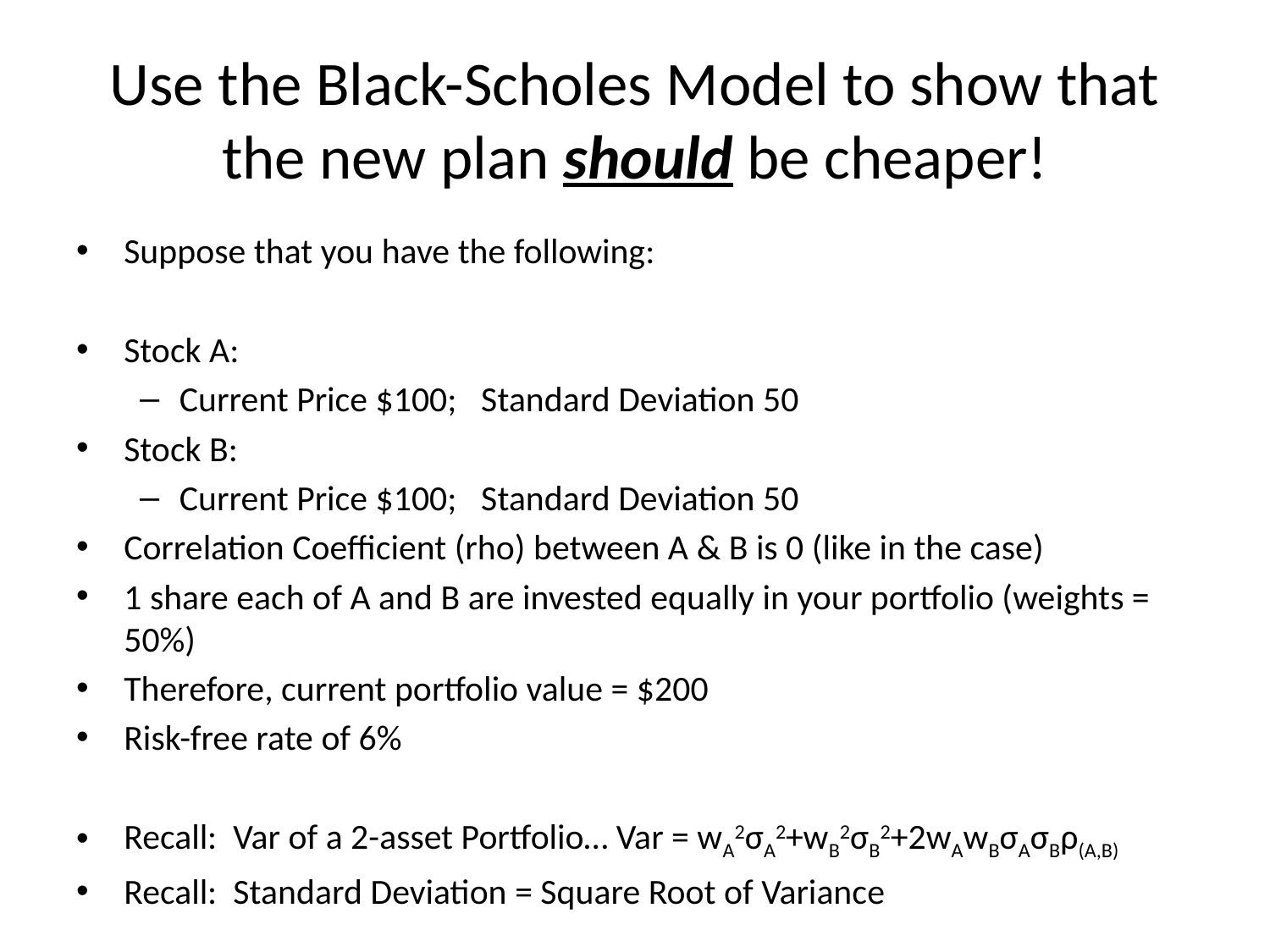

# Use the Black-Scholes Model to show that the new plan should be cheaper!
Suppose that you have the following:

Stock A:
Current Price $100;   Standard Deviation 50
Stock B:
Current Price $100;   Standard Deviation 50
Correlation Coefficient (rho) between A & B is 0 (like in the case)
1 share each of A and B are invested equally in your portfolio (weights = 50%)
Therefore, current portfolio value = $200
Risk-free rate of 6%

Recall:  Var of a 2-asset Portfolio… Var = wA2σA2+wB2σB2+2wAwBσAσBρ(A,B)
Recall:  Standard Deviation = Square Root of Variance